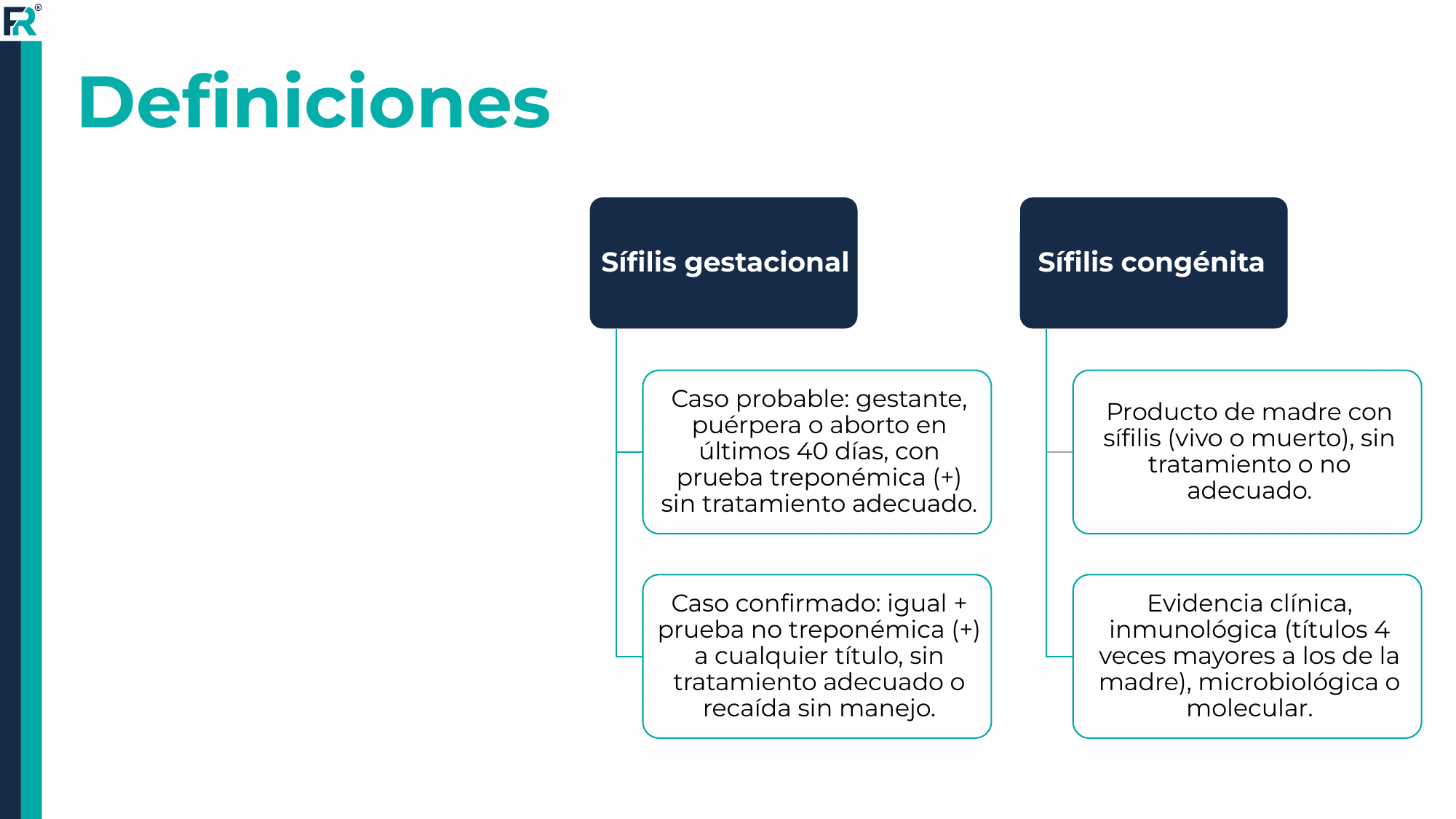

# Definiciones
Sífilis gestacional
Caso probable: gestante, puérpera o aborto en últimos 40 días, con prueba treponémica (+) sin tratamiento adecuado.
Caso confirmado: igual + prueba no treponémica (+) a cualquier título, sin tratamiento adecuado o recaída sin manejo.
Sífilis congénita
Producto de madre con sífilis (vivo o muerto), sin tratamiento o no adecuado.
Evidencia clínica, inmunológica (títulos 4 veces mayores a los de la madre), microbiológica o molecular.